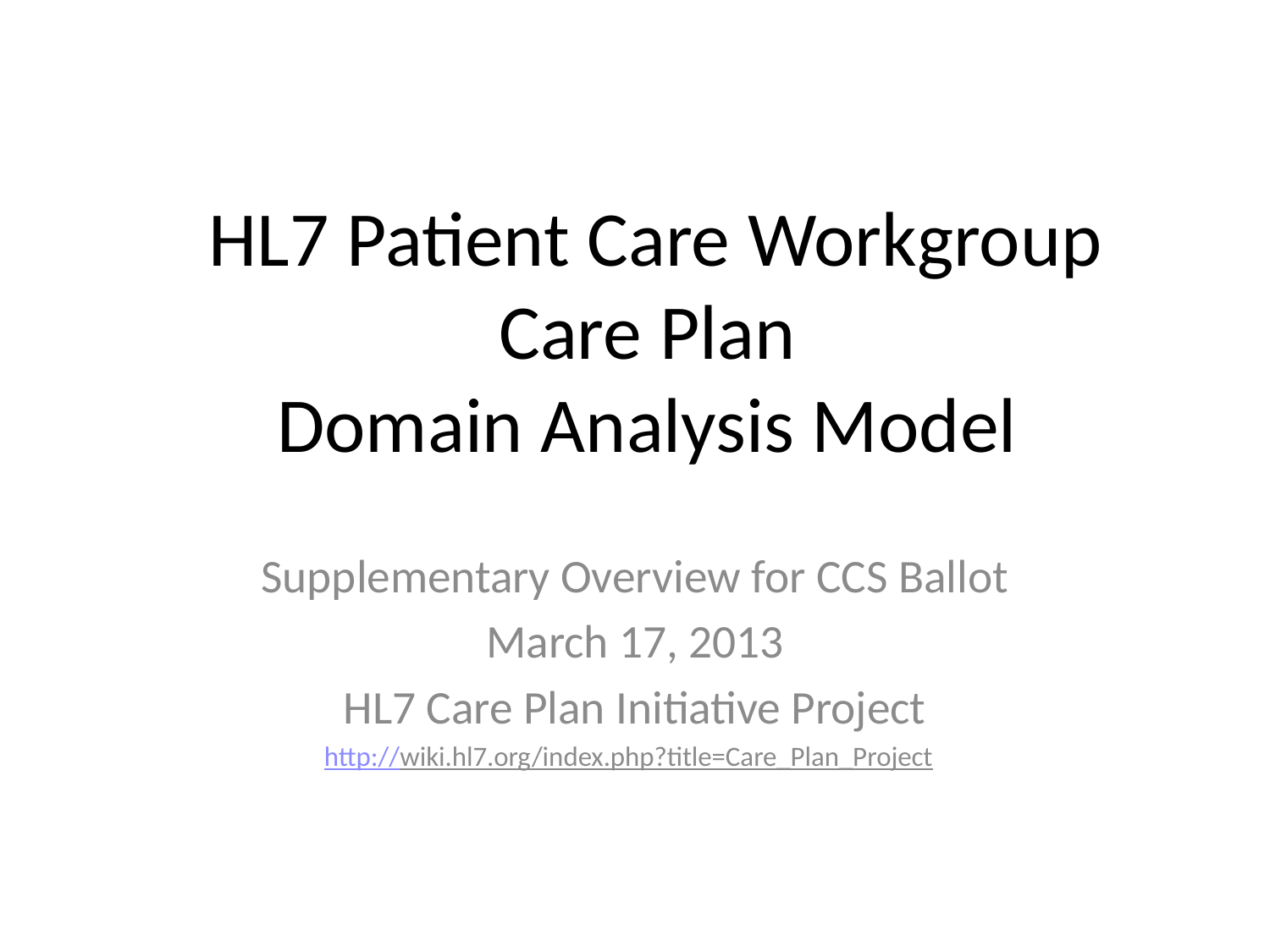

# HL7 Patient Care Workgroup Care Plan Domain Analysis Model
Supplementary Overview for CCS Ballot
March 17, 2013
HL7 Care Plan Initiative Project
http://wiki.hl7.org/index.php?title=Care_Plan_Project